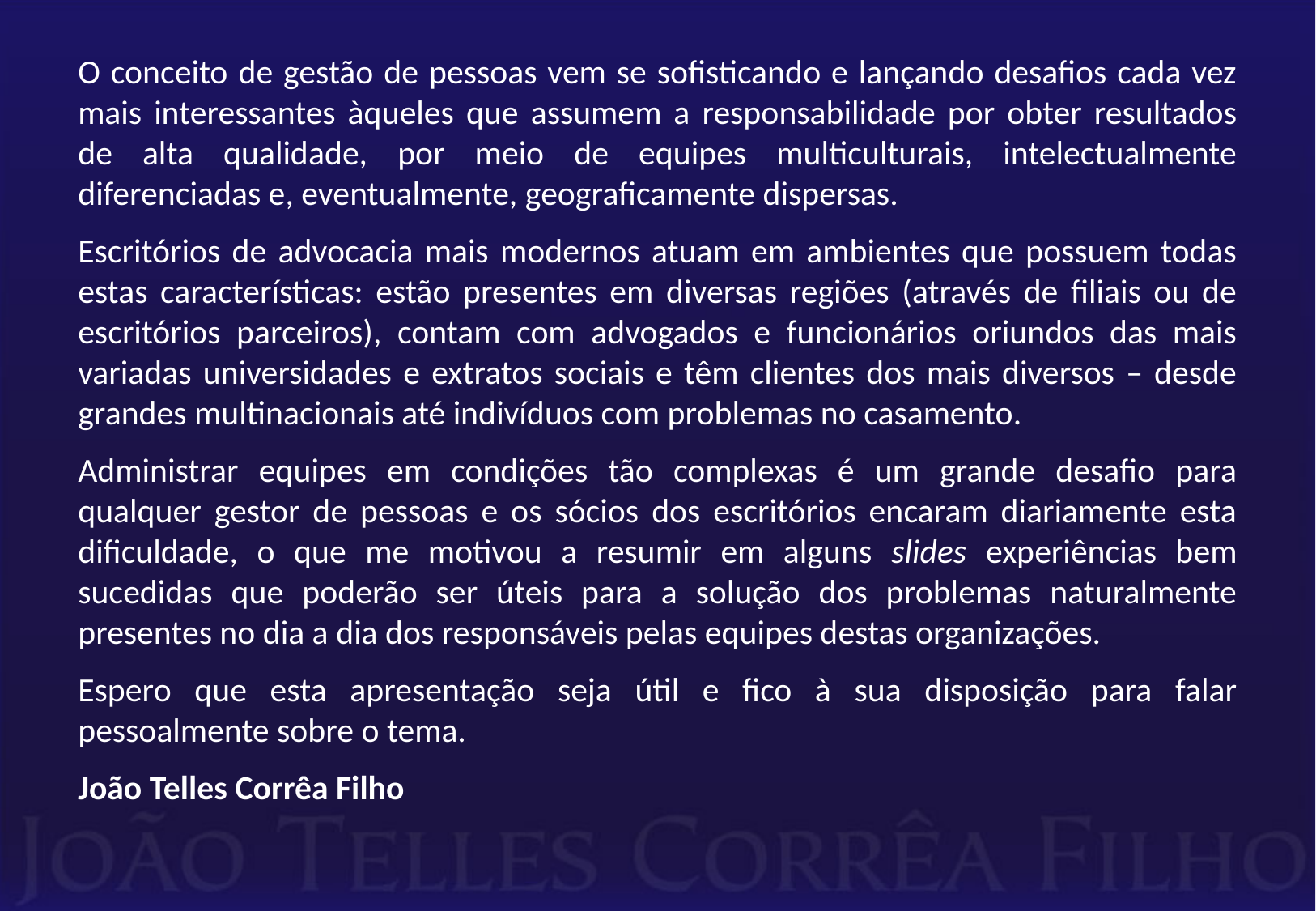

O conceito de gestão de pessoas vem se sofisticando e lançando desafios cada vez mais interessantes àqueles que assumem a responsabilidade por obter resultados de alta qualidade, por meio de equipes multiculturais, intelectualmente diferenciadas e, eventualmente, geograficamente dispersas.
Escritórios de advocacia mais modernos atuam em ambientes que possuem todas estas características: estão presentes em diversas regiões (através de filiais ou de escritórios parceiros), contam com advogados e funcionários oriundos das mais variadas universidades e extratos sociais e têm clientes dos mais diversos – desde grandes multinacionais até indivíduos com problemas no casamento.
Administrar equipes em condições tão complexas é um grande desafio para qualquer gestor de pessoas e os sócios dos escritórios encaram diariamente esta dificuldade, o que me motivou a resumir em alguns slides experiências bem sucedidas que poderão ser úteis para a solução dos problemas naturalmente presentes no dia a dia dos responsáveis pelas equipes destas organizações.
Espero que esta apresentação seja útil e fico à sua disposição para falar pessoalmente sobre o tema.
João Telles Corrêa Filho